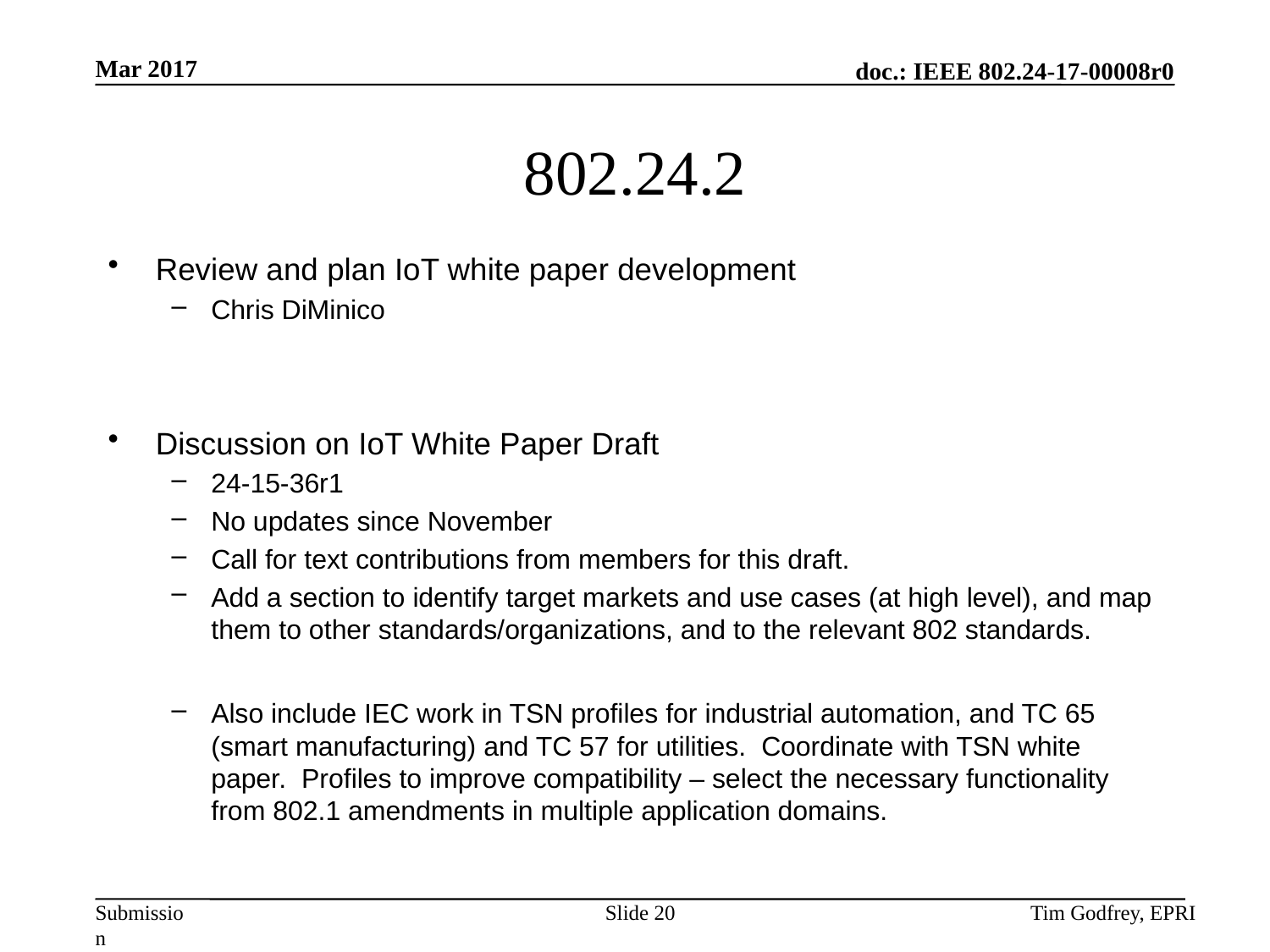

# 802.24.2
Review and plan IoT white paper development
Chris DiMinico

Discussion on IoT White Paper Draft
24-15-36r1
No updates since November
Call for text contributions from members for this draft.
Add a section to identify target markets and use cases (at high level), and map them to other standards/organizations, and to the relevant 802 standards.

Also include IEC work in TSN profiles for industrial automation, and TC 65 (smart manufacturing) and TC 57 for utilities.  Coordinate with TSN white paper.  Profiles to improve compatibility – select the necessary functionality from 802.1 amendments in multiple application domains.

Slide 20
Tim Godfrey, EPRI